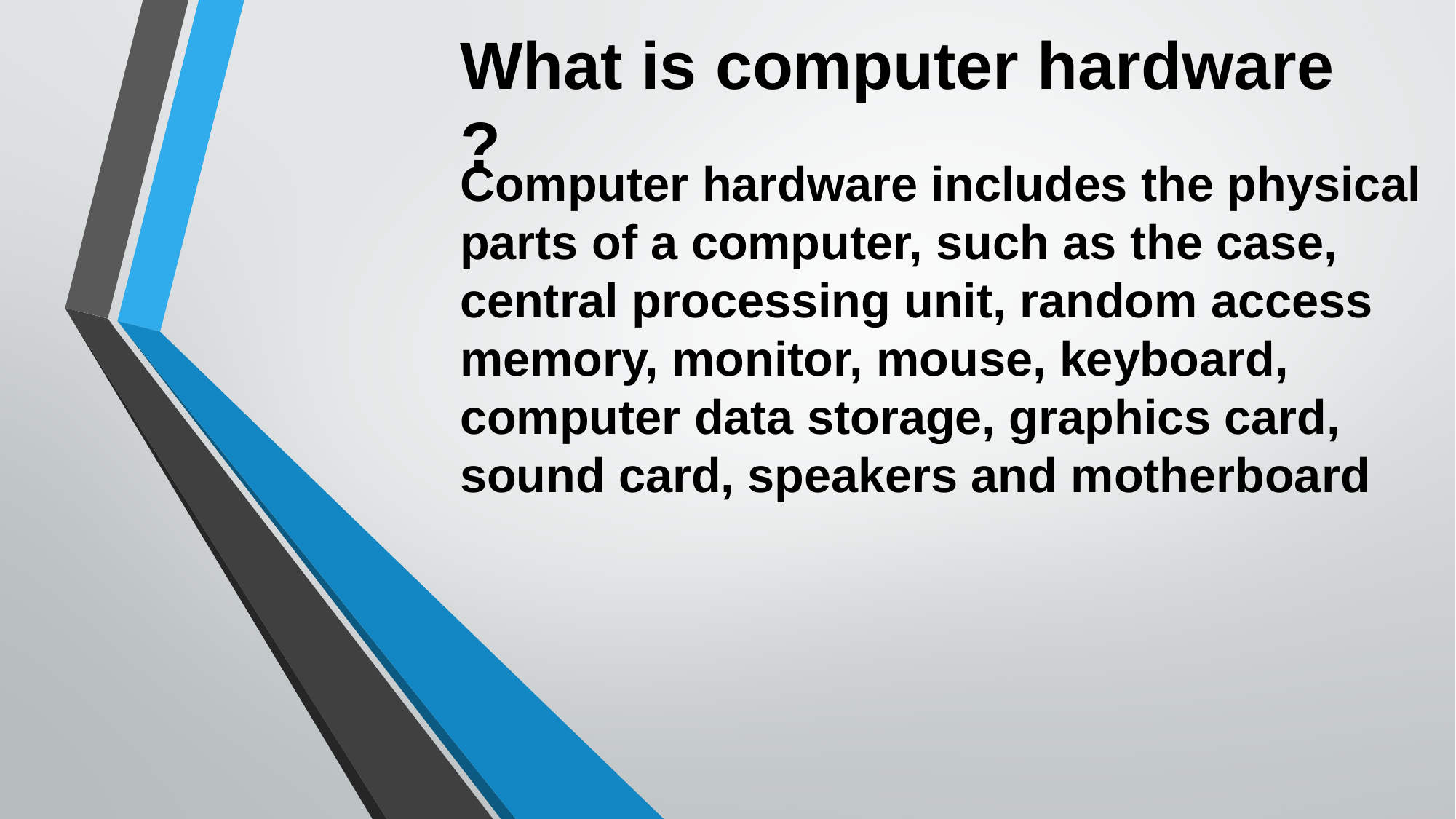

What is computer hardware ?
Computer hardware includes the physical parts of a computer, such as the case, central processing unit, random access memory, monitor, mouse, keyboard, computer data storage, graphics card, sound card, speakers and motherboard